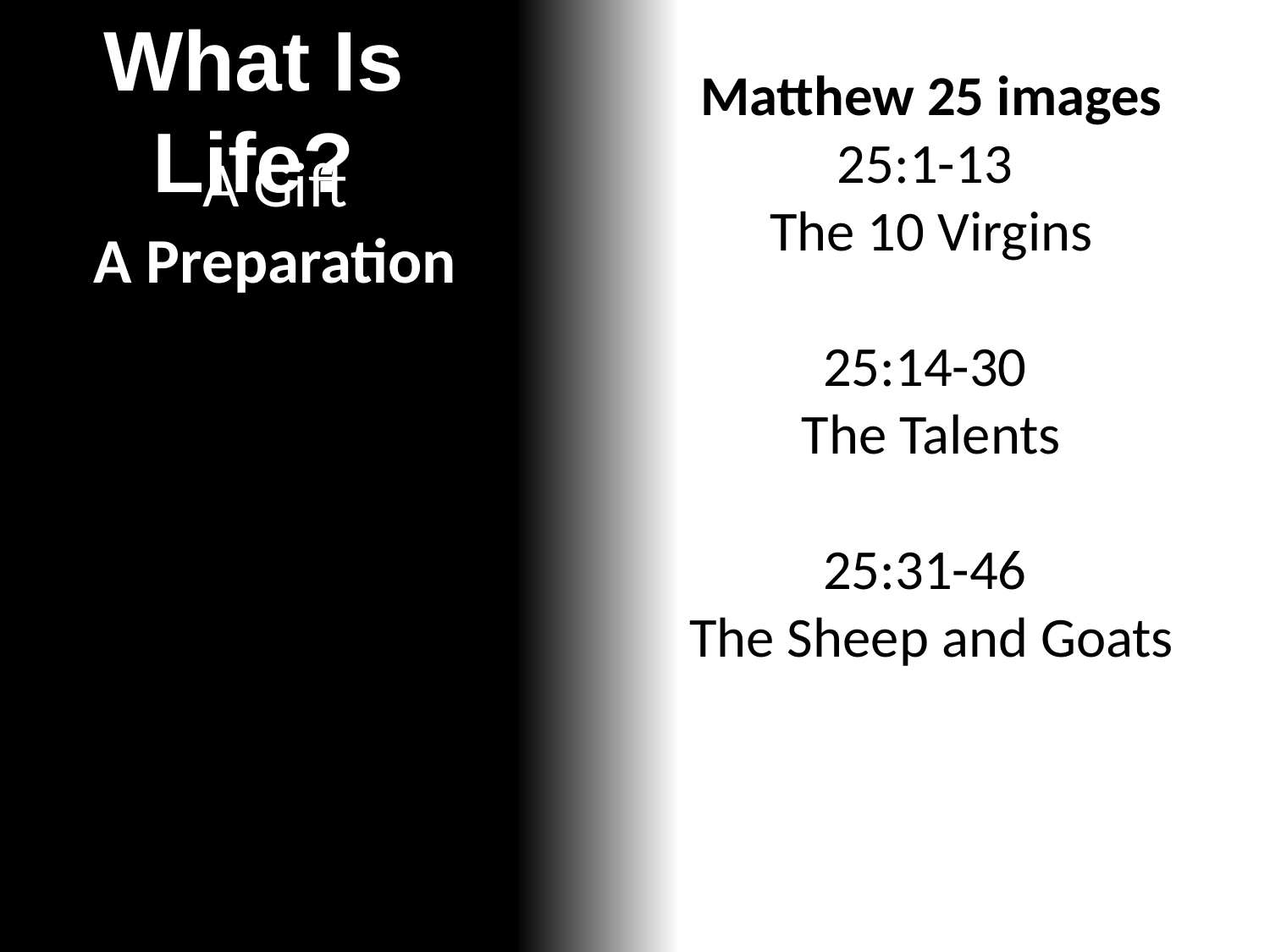

What Is Life?

Matthew 25 images
25:1-13
The 10 Virgins

25:14-30
The Talents

25:31-46
The Sheep and Goats
A Gift
A Preparation